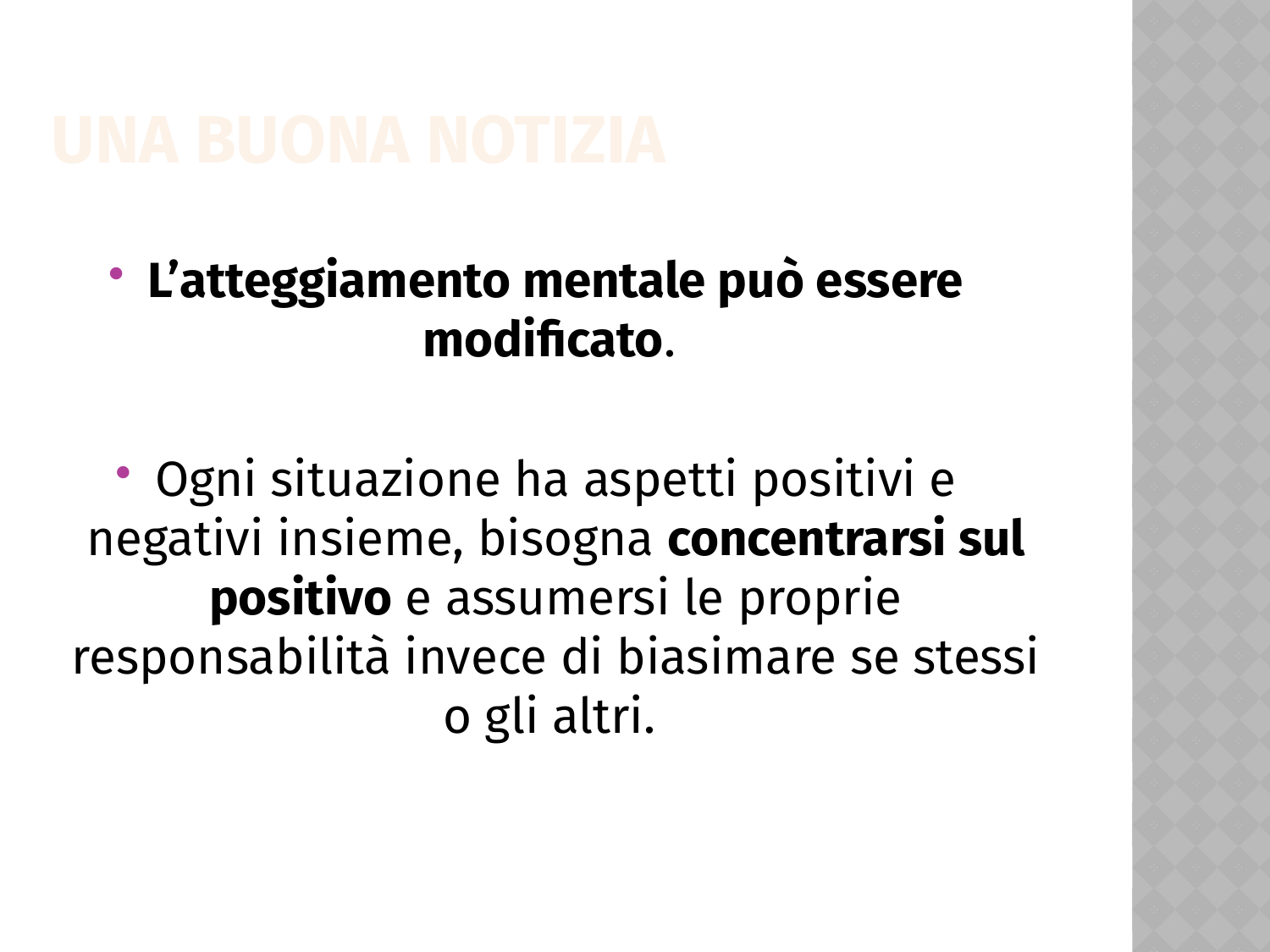

# Una buona notizia

L’atteggiamento mentale può essere modificato.

Ogni situazione ha aspetti positivi e negativi insieme, bisogna concentrarsi sul positivo e assumersi le proprie responsabilità invece di biasimare se stessi o gli altri.